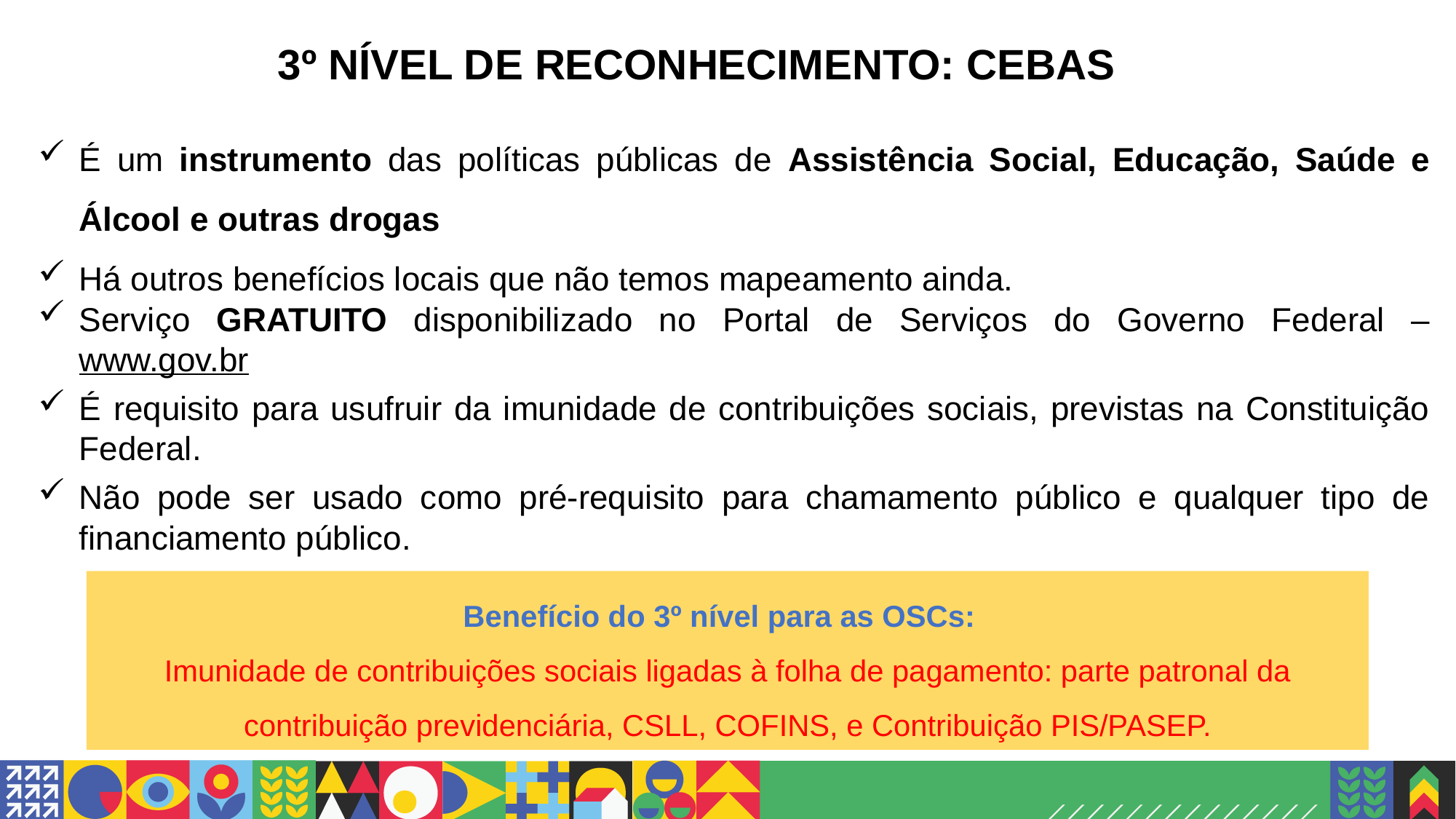

# 3º NÍVEL DE RECONHECIMENTO: CEBAS
É um instrumento das políticas públicas de Assistência Social, Educação, Saúde e Álcool e outras drogas
Há outros benefícios locais que não temos mapeamento ainda.
Serviço GRATUITO disponibilizado no Portal de Serviços do Governo Federal – www.gov.br
É requisito para usufruir da imunidade de contribuições sociais, previstas na Constituição Federal.
Não pode ser usado como pré-requisito para chamamento público e qualquer tipo de financiamento público.
Benefício do 3º nível para as OSCs:
Imunidade de contribuições sociais ligadas à folha de pagamento: parte patronal da contribuição previdenciária, CSLL, COFINS, e Contribuição PIS/PASEP.